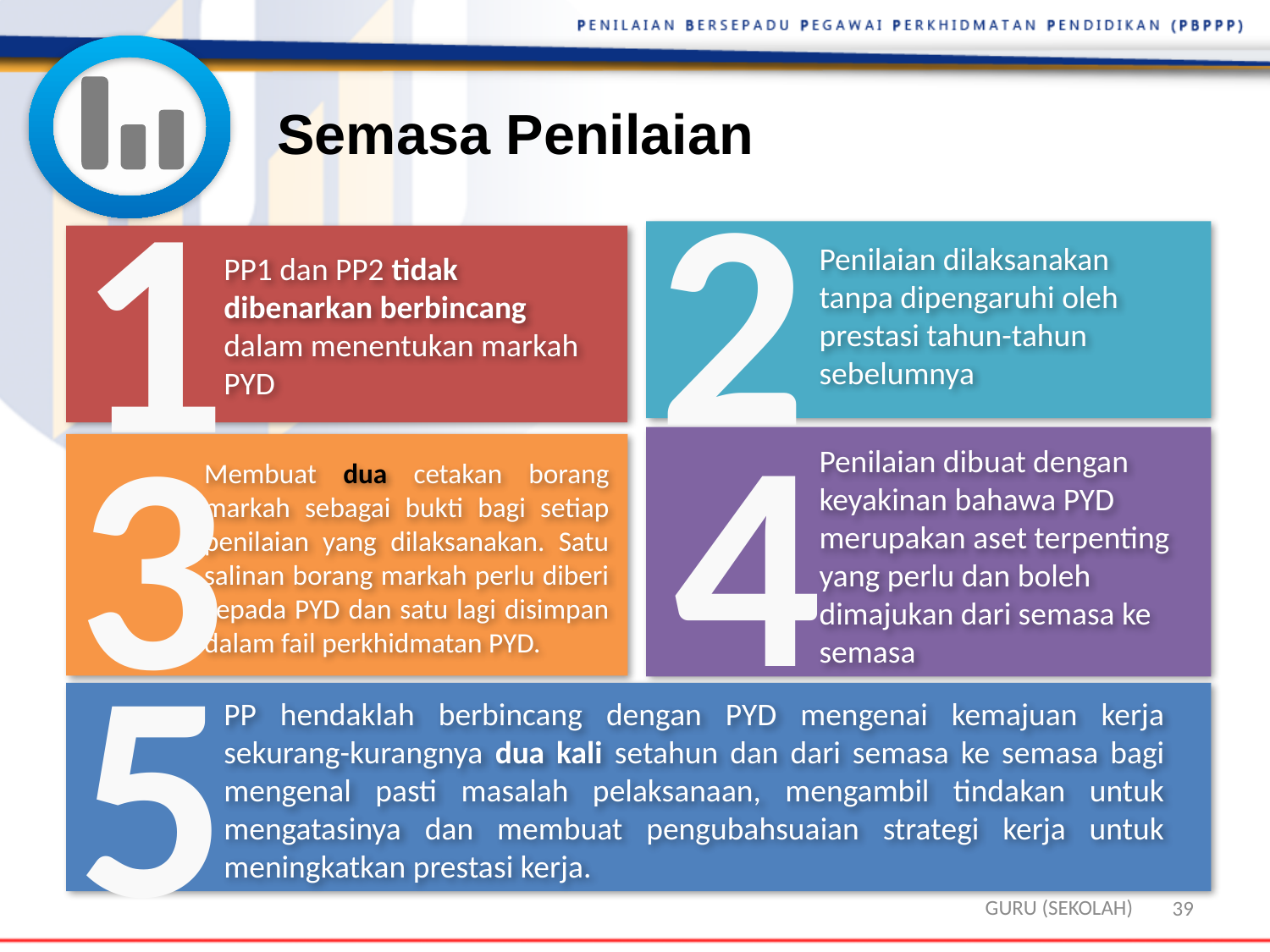

Semasa Penilaian
2

Penilaian dilaksanakan tanpa dipengaruhi oleh prestasi tahun-tahun sebelumnya
1

PP1 dan PP2 tidak dibenarkan berbincang dalam menentukan markah PYD
4

Penilaian dibuat dengan keyakinan bahawa PYD merupakan aset terpenting yang perlu dan boleh dimajukan dari semasa ke semasa
3

Membuat dua cetakan borang markah sebagai bukti bagi setiap penilaian yang dilaksanakan. Satu salinan borang markah perlu diberi kepada PYD dan satu lagi disimpan dalam fail perkhidmatan PYD.
5
PP hendaklah berbincang dengan PYD mengenai kemajuan kerja sekurang-kurangnya dua kali setahun dan dari semasa ke semasa bagi mengenal pasti masalah pelaksanaan, mengambil tindakan untuk mengatasinya dan membuat pengubahsuaian strategi kerja untuk meningkatkan prestasi kerja.

GURU (SEKOLAH)
39